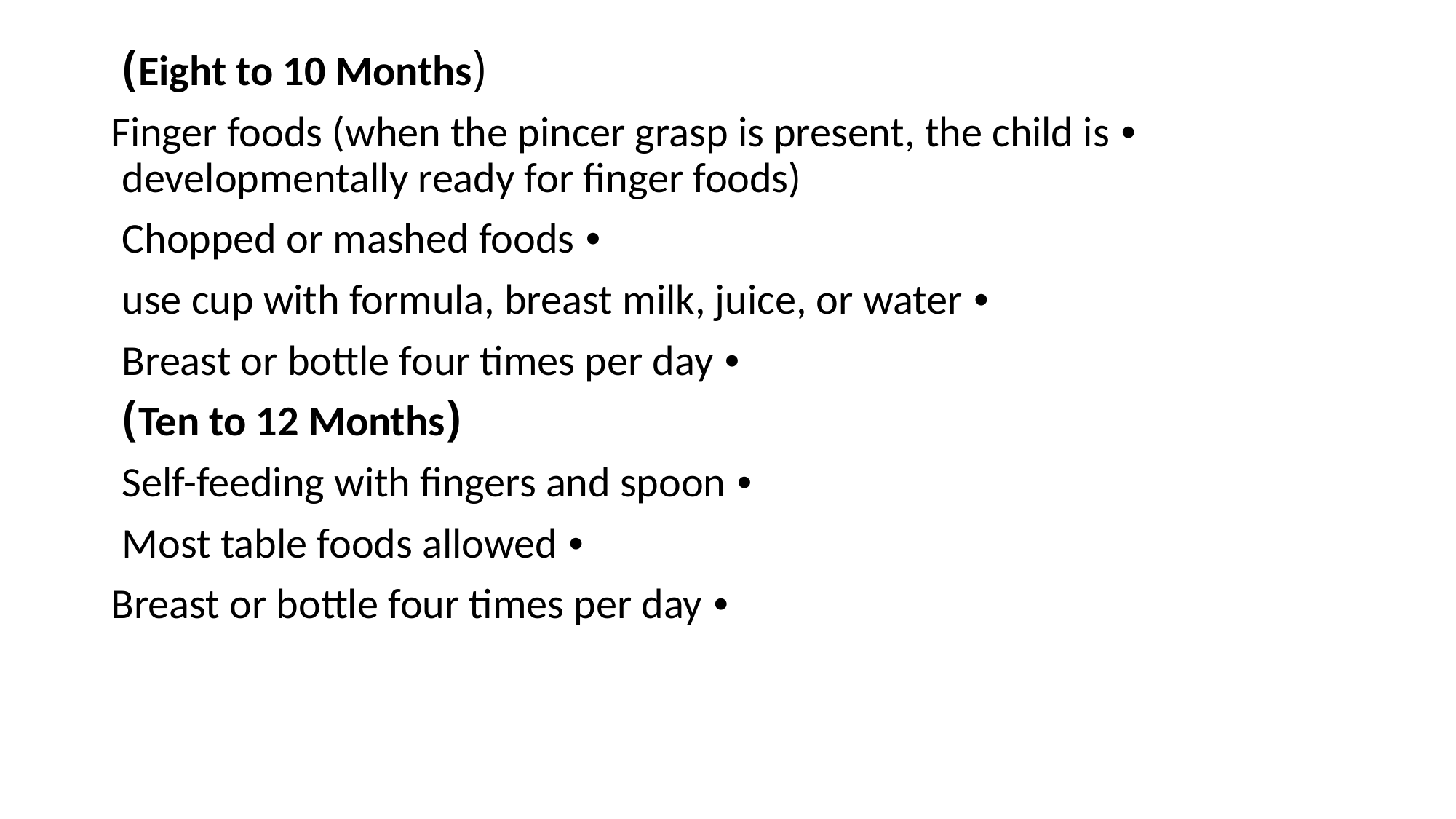

#
(Eight to 10 Months)
• Finger foods (when the pincer grasp is present, the child is developmentally ready for finger foods)
• Chopped or mashed foods
• use cup with formula, breast milk, juice, or water
• Breast or bottle four times per day
(Ten to 12 Months)
• Self-feeding with fingers and spoon
• Most table foods allowed
• Breast or bottle four times per day